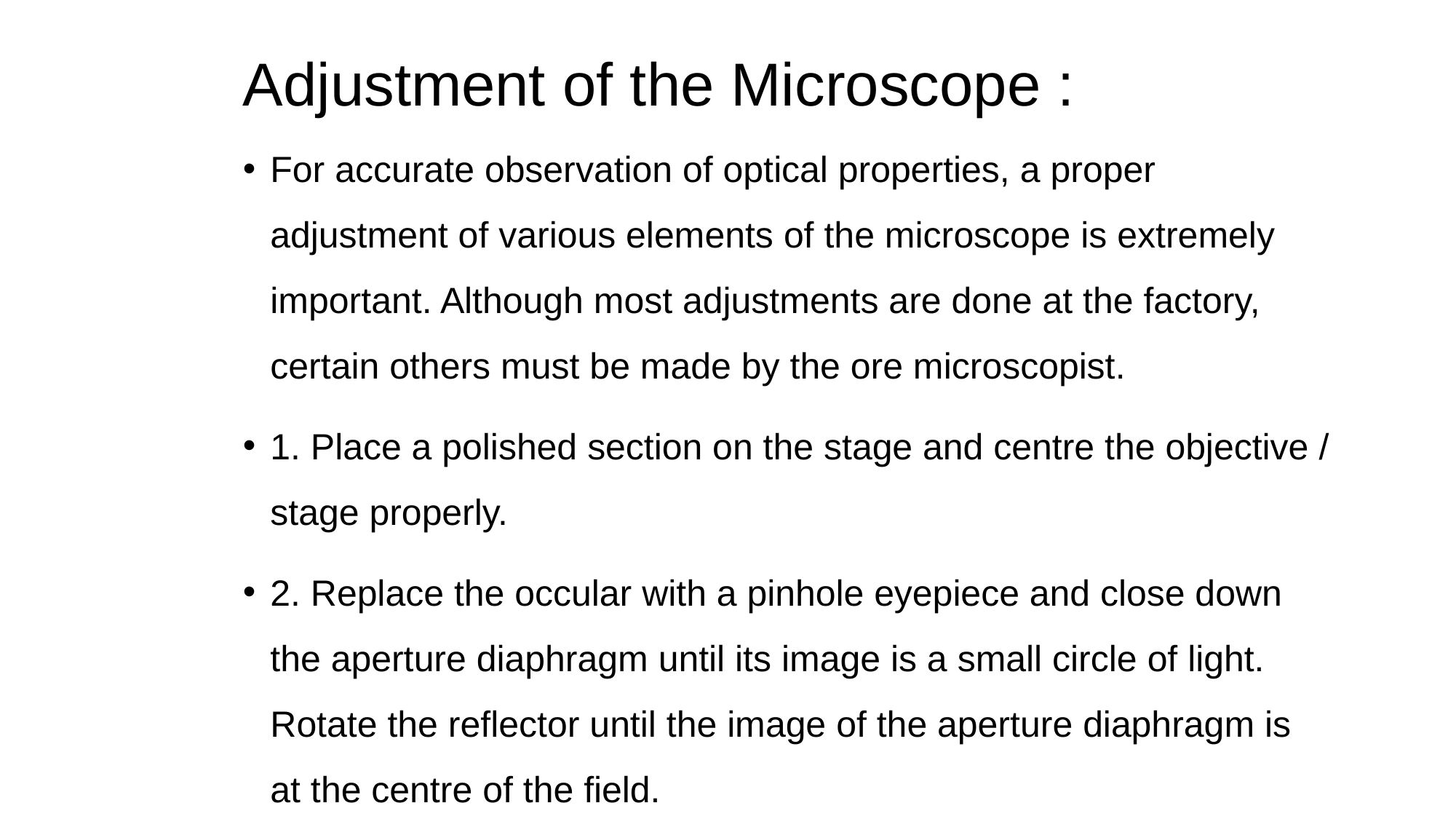

# Adjustment of the Microscope :
For accurate observation of optical properties, a proper adjustment of various elements of the microscope is extremely important. Although most adjustments are done at the factory, certain others must be made by the ore microscopist.
1. Place a polished section on the stage and centre the objective / stage properly.
2. Replace the occular with a pinhole eyepiece and close down the aperture diaphragm until its image is a small circle of light. Rotate the reflector until the image of the aperture diaphragm is at the centre of the field.
3. Rotate the stage. If the image does not move, the polished section is level. If the image moves, the section should be leveled before proceeding.